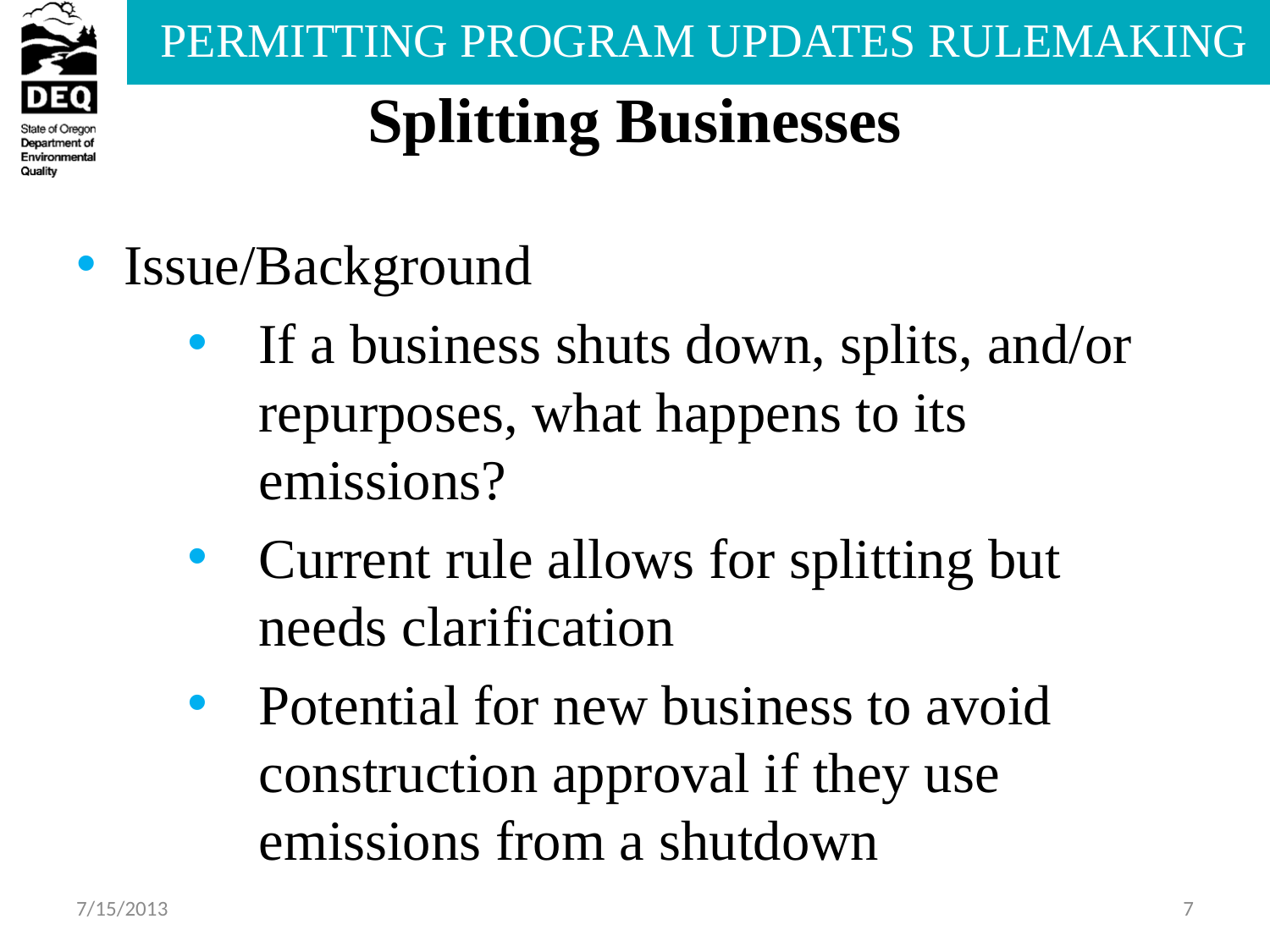

# Splitting Businesses
Issue/Background
If a business shuts down, splits, and/or repurposes, what happens to its emissions?
Current rule allows for splitting but needs clarification
Potential for new business to avoid construction approval if they use emissions from a shutdown
7/15/2013
7